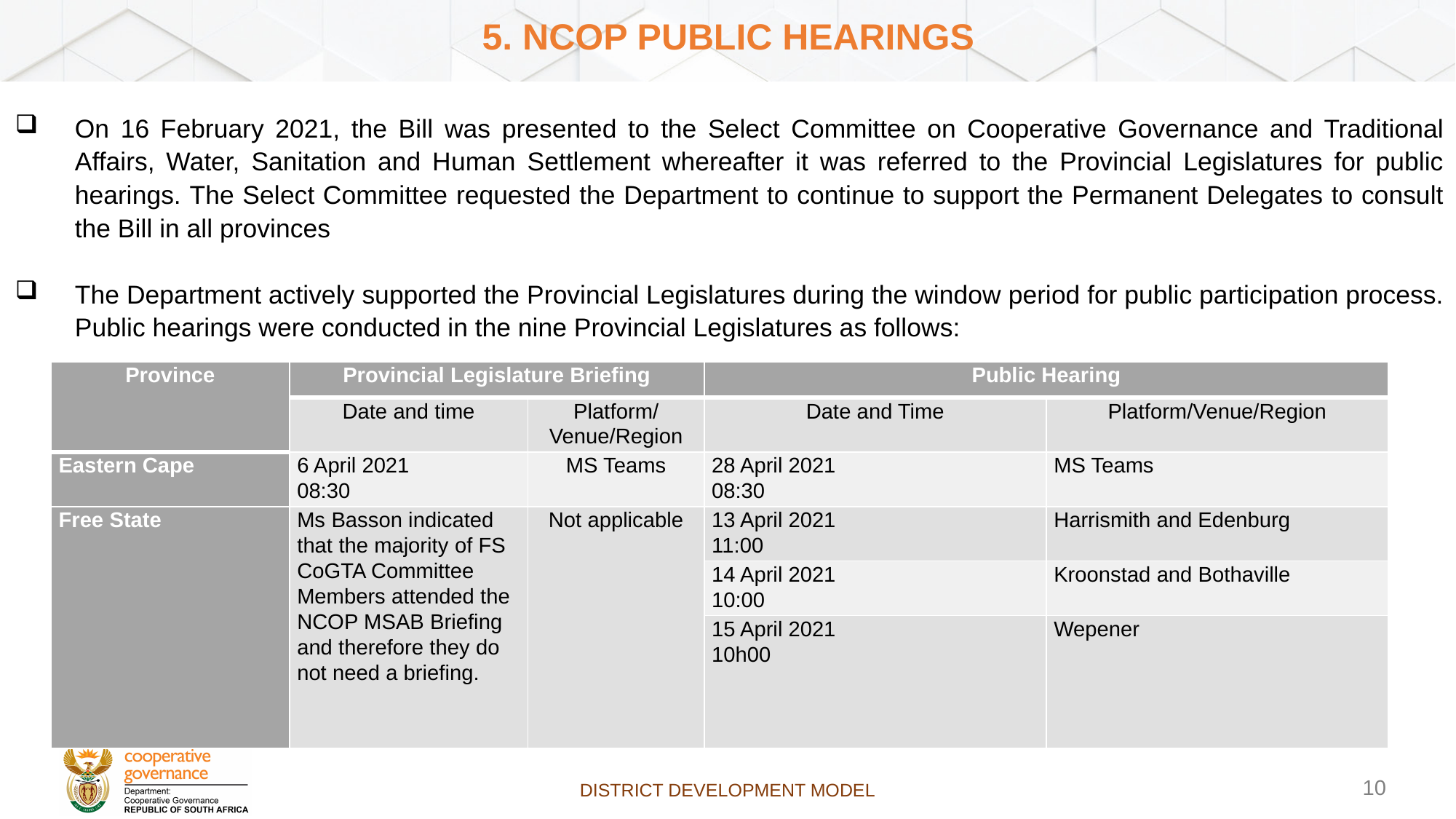

# 5. Ncop public hearings

On 16 February 2021, the Bill was presented to the Select Committee on Cooperative Governance and Traditional Affairs, Water, Sanitation and Human Settlement whereafter it was referred to the Provincial Legislatures for public hearings. The Select Committee requested the Department to continue to support the Permanent Delegates to consult the Bill in all provinces

The Department actively supported the Provincial Legislatures during the window period for public participation process. Public hearings were conducted in the nine Provincial Legislatures as follows:

| Province | Provincial Legislature Briefing |  | Public Hearing |  |
| --- | --- | --- | --- | --- |
|  | Date and time | Platform/Venue/Region | Date and Time | Platform/Venue/Region |
| Eastern Cape | 6 April 2021 08:30 | MS Teams | 28 April 2021 08:30 | MS Teams |
| Free State | Ms Basson indicated that the majority of FS CoGTA Committee Members attended the NCOP MSAB Briefing and therefore they do not need a briefing. | Not applicable | 13 April 2021 11:00 | Harrismith and Edenburg |
|  |  |  | 14 April 2021 10:00 | Kroonstad and Bothaville |
|  |  |  | 15 April 2021 10h00 | Wepener |